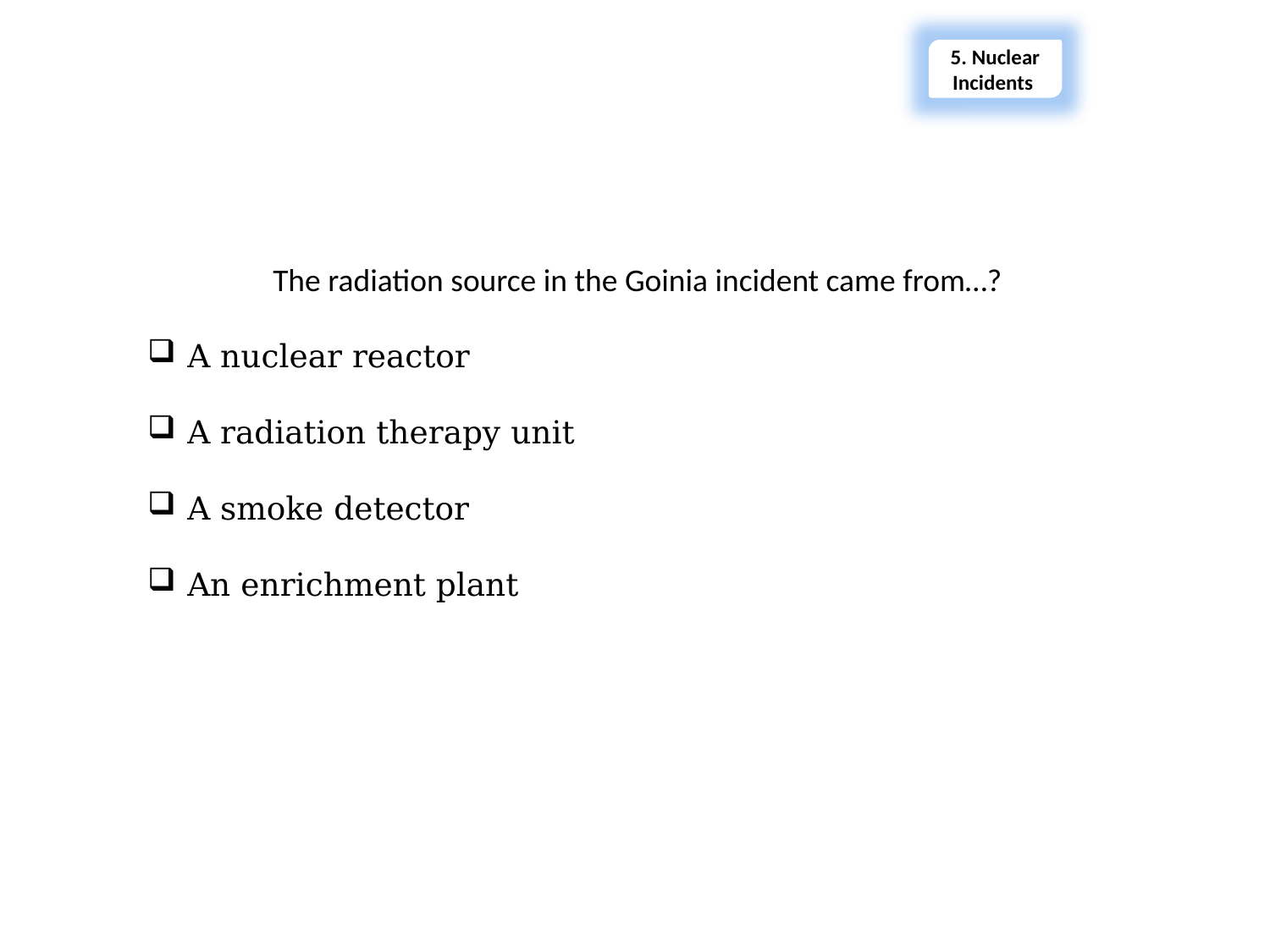

5. Nuclear Incidents

Section 5 – Quiz
The radiation source in the Goinia incident came from…?

A nuclear reactor

A radiation therapy unit

A smoke detector

An enrichment plant